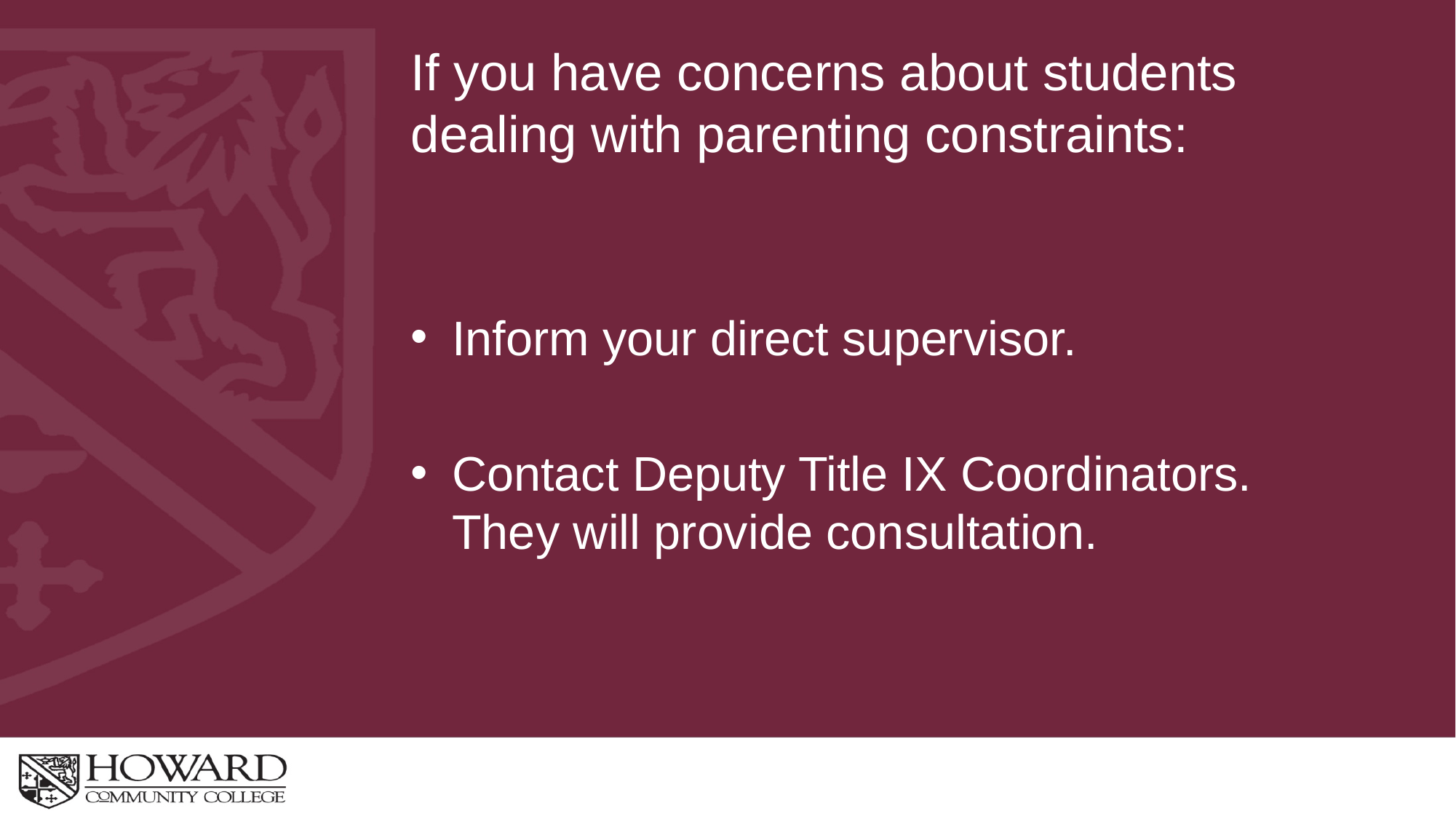

# If you have concerns about students dealing with parenting constraints:
Inform your direct supervisor.

Contact Deputy Title IX Coordinators.  They will provide consultation.